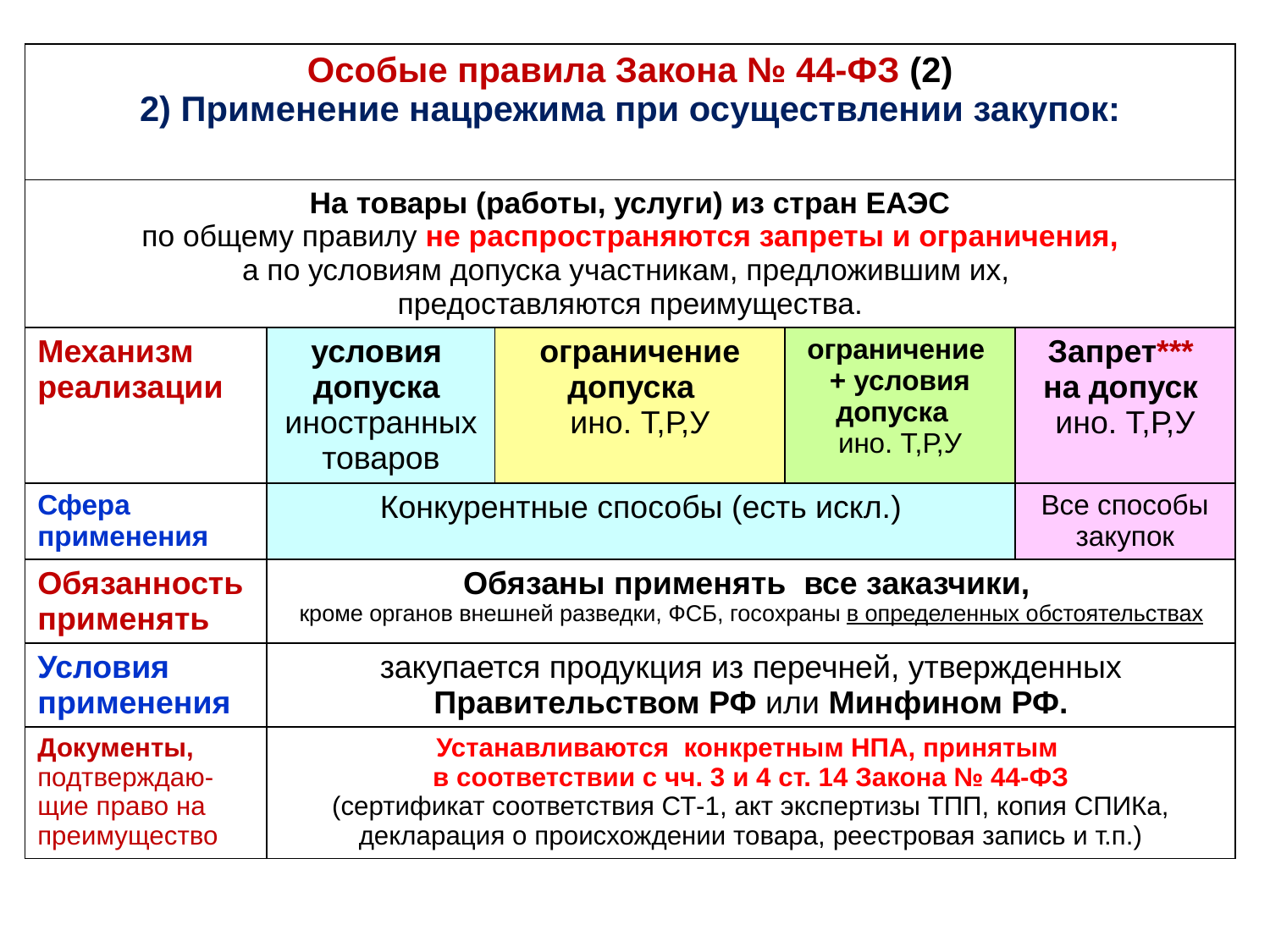

| Особые правила Закона № 44-ФЗ (2) 2) Применение нацрежима при осуществлении закупок: |  |  |  |  |
| --- | --- | --- | --- | --- |
| На товары (работы, услуги) из стран ЕАЭС по общему правилу не распространяются запреты и ограничения, а по условиям допуска участникам, предложившим их, предоставляются преимущества. |  |  |  |  |
| Механизм реализации | условия допуска иностранных товаров | ограничение допуска ино. Т,Р,У | ограничение + условия допуска ино. Т,Р,У | Запрет\*\*\* на допуск ино. Т,Р,У |
| Сфера применения | Конкурентные способы (есть искл.) |  |  | Все способы закупок |
| Обязанность применять | Обязаны применять все заказчики, кроме органов внешней разведки, ФСБ, госохраны в определенных обстоятельствах |  |  |  |
| Условия применения | закупается продукция из перечней, утвержденных Правительством РФ или Минфином РФ. |  |  |  |
| Документы, подтверждаю-щие право на преимущество | Устанавливаются конкретным НПА, принятым в соответствии с чч. 3 и 4 ст. 14 Закона № 44-ФЗ (сертификат соответствия СТ-1, акт экспертизы ТПП, копия СПИКа, декларация о происхождении товара, реестровая запись и т.п.) |  |  |  |